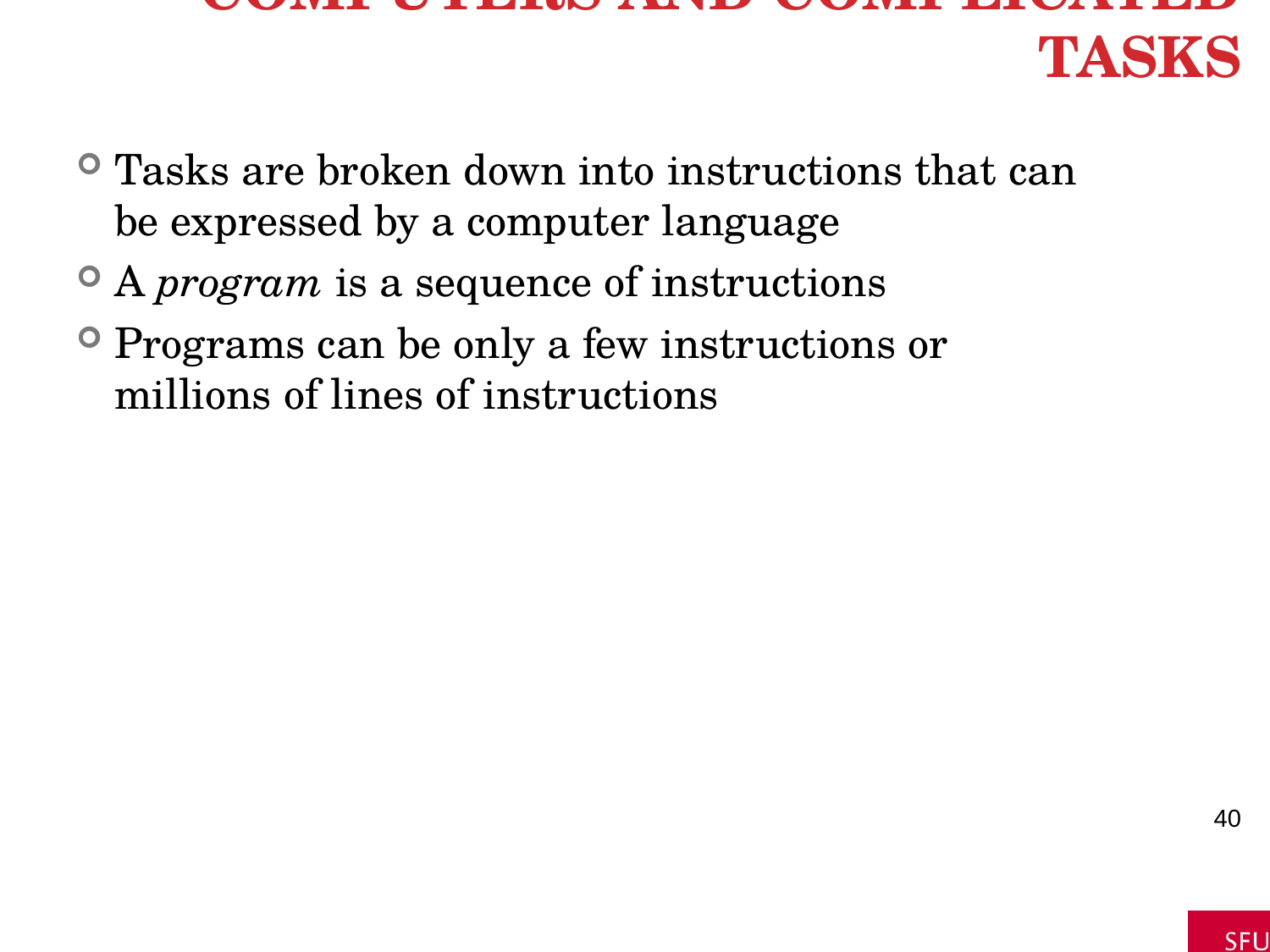

# Computers and Complicated Tasks
Tasks are broken down into instructions that can be expressed by a computer language
A program is a sequence of instructions
Programs can be only a few instructions or millions of lines of instructions
40